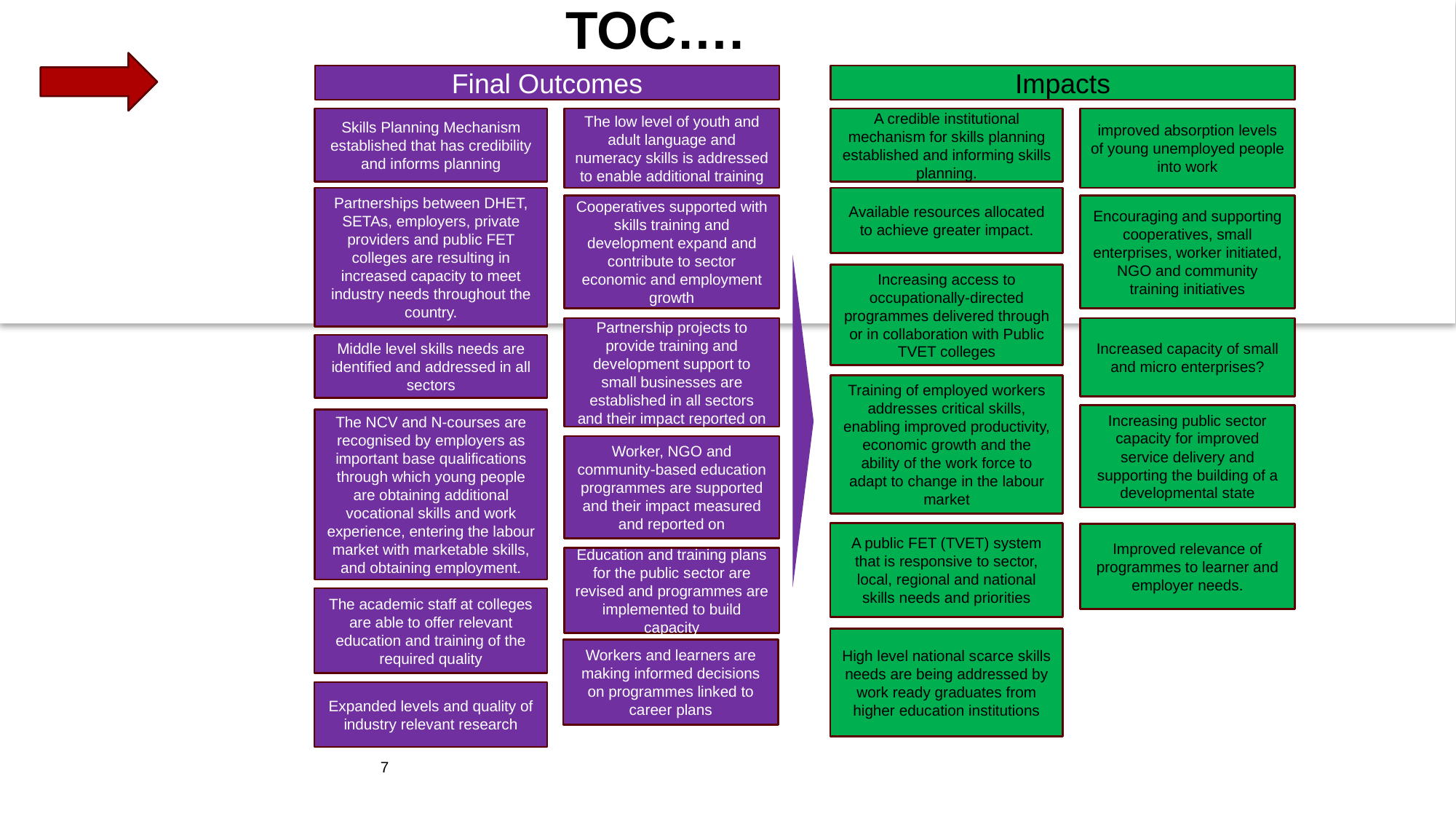

TOC….

Impacts
Final Outcomes
A credible institutional mechanism for skills planning established and informing skills planning.
improved absorption levels of young unemployed people into work
Skills Planning Mechanism established that has credibility and informs planning
The low level of youth and adult language and numeracy skills is addressed to enable additional training
Available resources allocated to achieve greater impact.
Partnerships between DHET, SETAs, employers, private providers and public FET colleges are resulting in increased capacity to meet industry needs throughout the country.
Encouraging and supporting cooperatives, small enterprises, worker initiated, NGO and community training initiatives
Cooperatives supported with skills training and development expand and contribute to sector economic and employment growth
Increasing access to occupationally-directed programmes delivered through or in collaboration with Public TVET colleges
Increased capacity of small and micro enterprises?
Partnership projects to provide training and development support to small businesses are established in all sectors and their impact reported on
Middle level skills needs are identified and addressed in all sectors
Training of employed workers addresses critical skills, enabling improved productivity, economic growth and the ability of the work force to adapt to change in the labour market
Increasing public sector capacity for improved service delivery and supporting the building of a developmental state
The NCV and N-courses are recognised by employers as important base qualifications through which young people are obtaining additional vocational skills and work experience, entering the labour market with marketable skills, and obtaining employment.

Worker, NGO and community-based education programmes are supported and their impact measured and reported on
A public FET (TVET) system that is responsive to sector, local, regional and national skills needs and priorities
Improved relevance of programmes to learner and employer needs.
Education and training plans for the public sector are revised and programmes are implemented to build capacity
The academic staff at colleges are able to offer relevant education and training of the required quality
High level national scarce skills needs are being addressed by work ready graduates from higher education institutions
Workers and learners are making informed decisions on programmes linked to career plans
Expanded levels and quality of industry relevant research
7